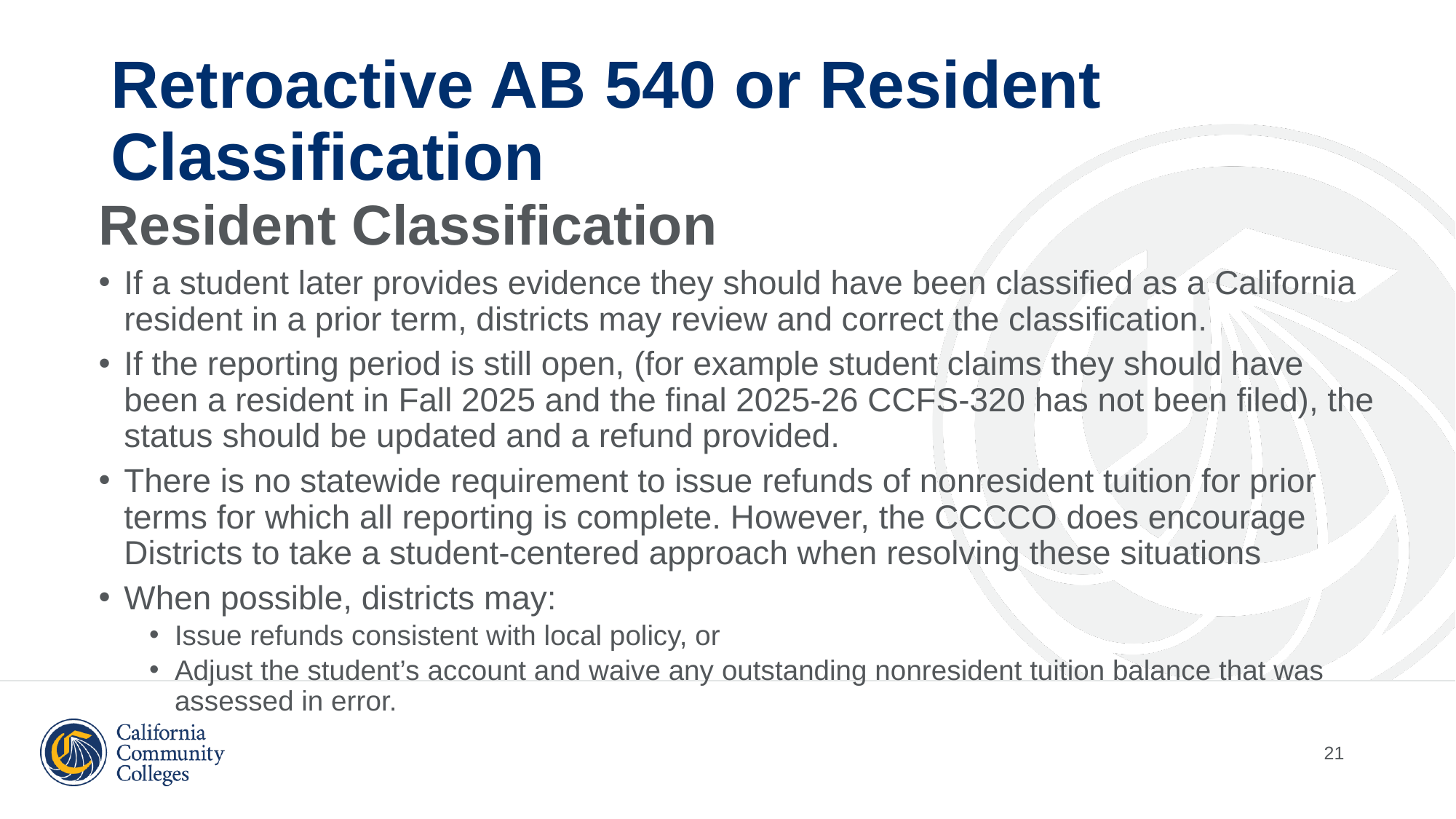

# Retroactive AB 540 or Resident Classification
Resident Classification
If a student later provides evidence they should have been classified as a California resident in a prior term, districts may review and correct the classification.
If the reporting period is still open, (for example student claims they should have been a resident in Fall 2025 and the final 2025-26 CCFS-320 has not been filed), the status should be updated and a refund provided.
There is no statewide requirement to issue refunds of nonresident tuition for prior terms for which all reporting is complete. However, the CCCCO does encourage Districts to take a student-centered approach when resolving these situations
When possible, districts may:
Issue refunds consistent with local policy, or
Adjust the student’s account and waive any outstanding nonresident tuition balance that was assessed in error.
21